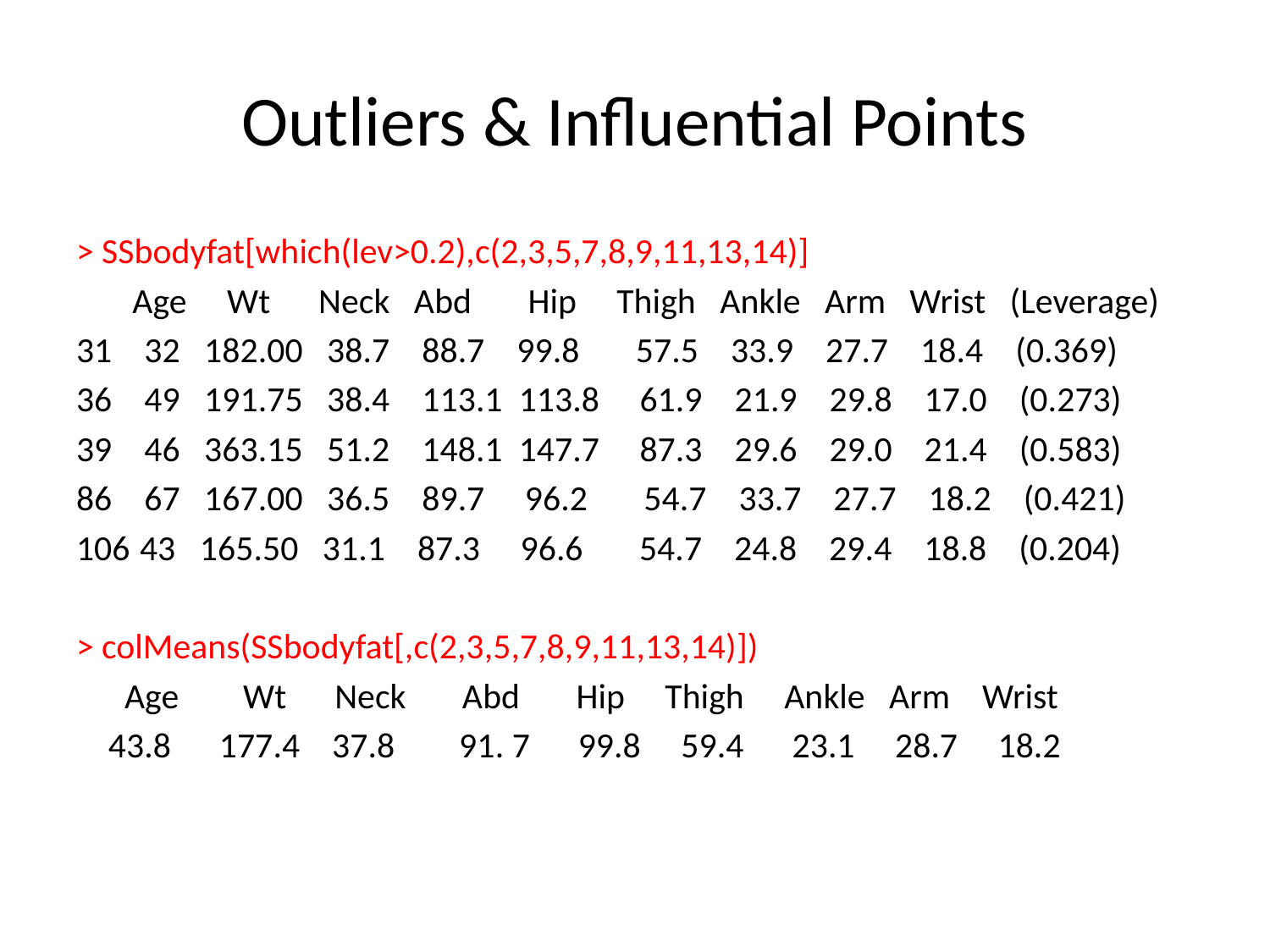

# Outliers & Influential Points
> SSbodyfat[which(lev>0.2),c(2,3,5,7,8,9,11,13,14)]
       Age     Wt      Neck   Abd       Hip     Thigh   Ankle   Arm   Wrist   (Leverage)
31    32   182.00   38.7    88.7    99.8       57.5    33.9    27.7    18.4    (0.369)
36    49   191.75   38.4    113.1  113.8     61.9    21.9    29.8    17.0    (0.273)
39    46   363.15   51.2    148.1  147.7     87.3    29.6    29.0    21.4    (0.583)
86    67   167.00   36.5    89.7     96.2       54.7    33.7    27.7    18.2    (0.421)
43   165.50   31.1    87.3     96.6       54.7    24.8    29.4    18.8    (0.204)

> colMeans(SSbodyfat[,c(2,3,5,7,8,9,11,13,14)])
      Age        Wt      Neck       Abd       Hip     Thigh     Ankle   Arm    Wrist
    43.8      177.4    37.8        91. 7      99.8     59.4      23.1     28.7     18.2